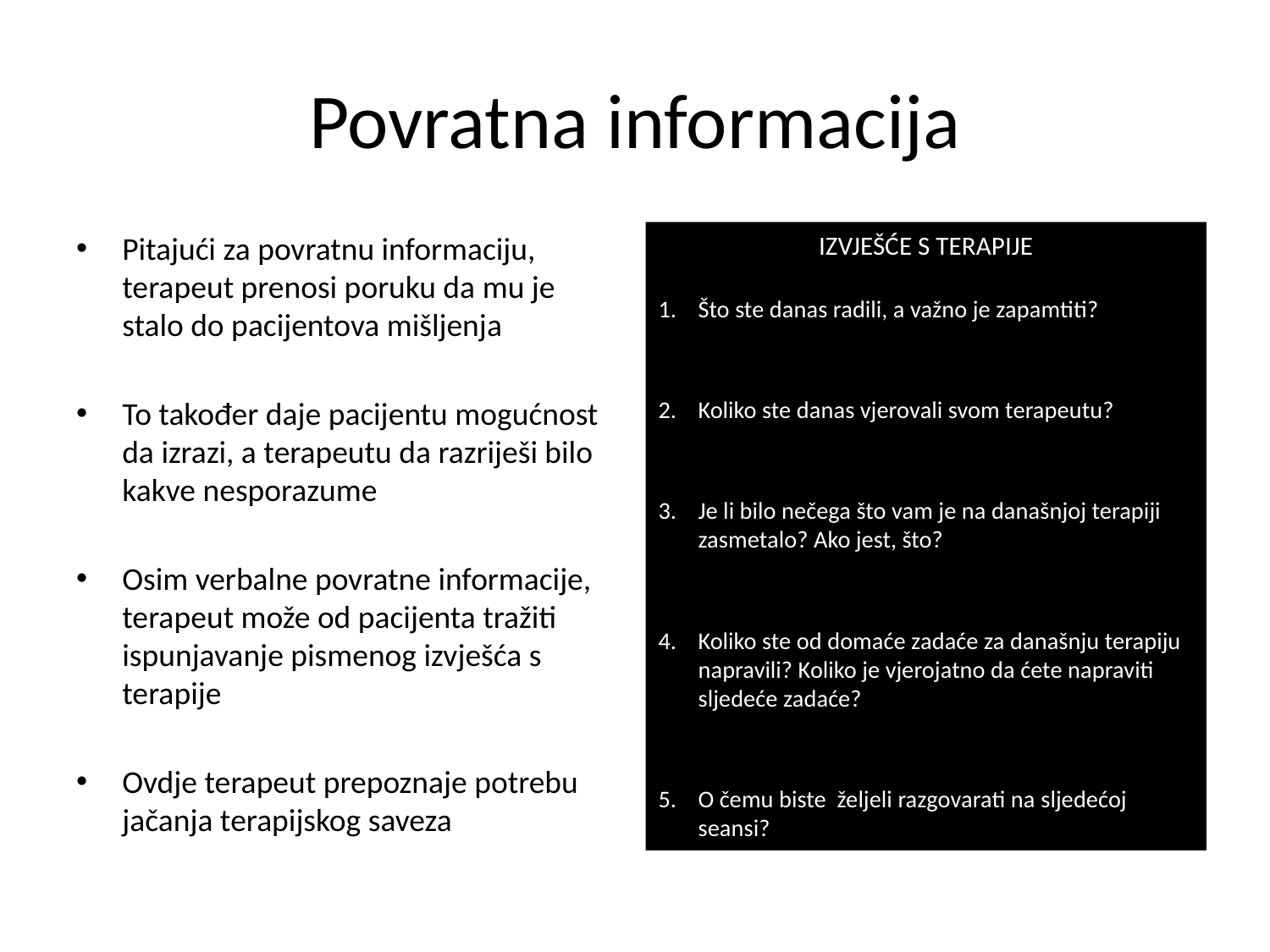

# Povratna informacija
Pitajući za povratnu informaciju, terapeut prenosi poruku da mu je stalo do pacijentova mišljenja

To također daje pacijentu mogućnost da izrazi, a terapeutu da razriješi bilo kakve nesporazume

Osim verbalne povratne informacije, terapeut može od pacijenta tražiti ispunjavanje pismenog izvješća s terapije

Ovdje terapeut prepoznaje potrebu jačanja terapijskog saveza
IZVJEŠĆE S TERAPIJE

Što ste danas radili, a važno je zapamtiti?

Koliko ste danas vjerovali svom terapeutu?

Je li bilo nečega što vam je na današnjoj terapiji zasmetalo? Ako jest, što?

Koliko ste od domaće zadaće za današnju terapiju napravili? Koliko je vjerojatno da ćete napraviti sljedeće zadaće?

O čemu biste  željeli razgovarati na sljedećoj seansi?